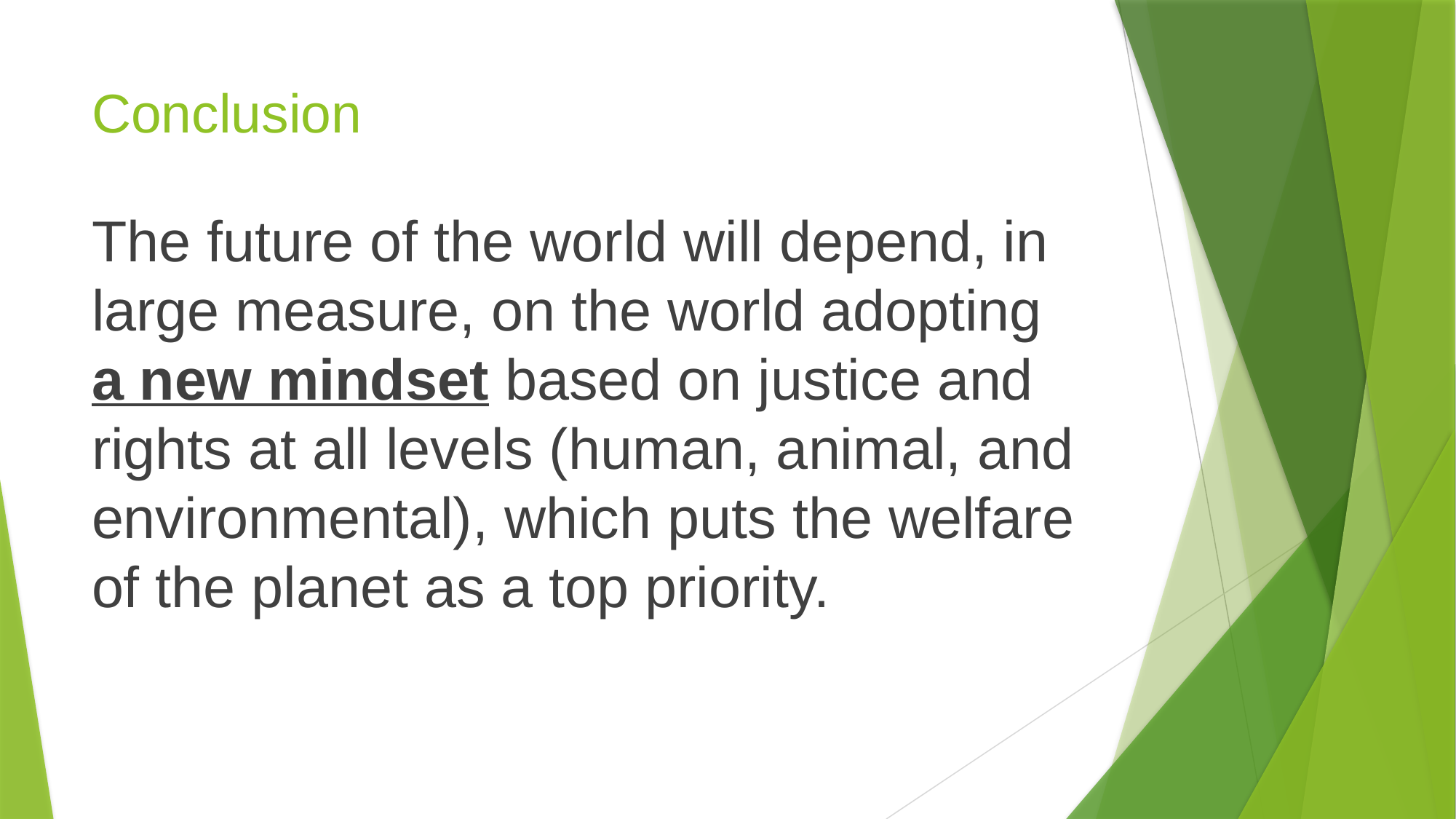

# Conclusion
The future of the world will depend, in large measure, on the world adopting a new mindset based on justice and rights at all levels (human, animal, and environmental), which puts the welfare of the planet as a top priority.